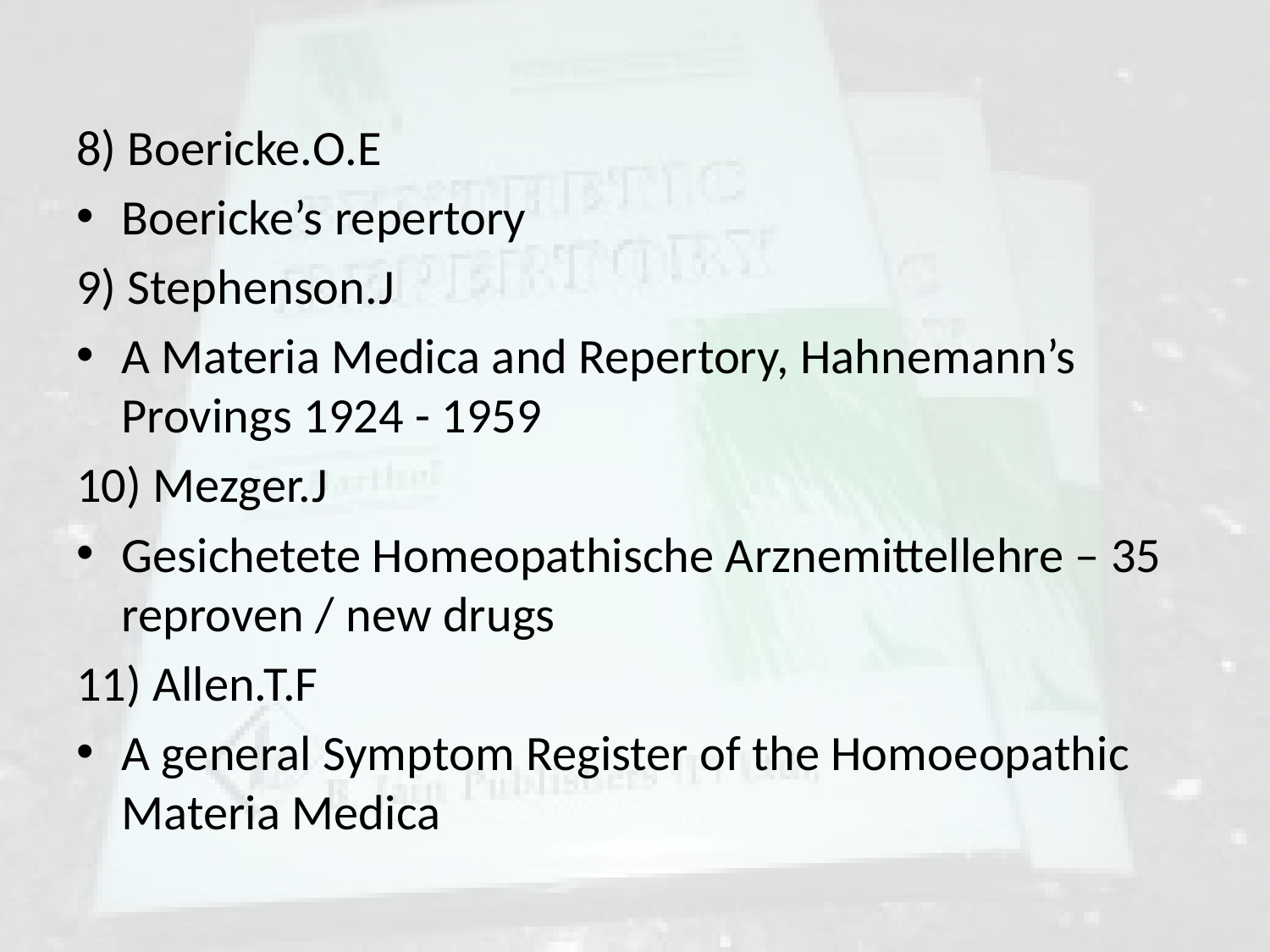

8) Boericke.O.E
Boericke’s repertory
9) Stephenson.J
A Materia Medica and Repertory, Hahnemann’s Provings 1924 - 1959
10) Mezger.J
Gesichetete Homeopathische Arznemittellehre – 35 reproven / new drugs
11) Allen.T.F
A general Symptom Register of the Homoeopathic Materia Medica